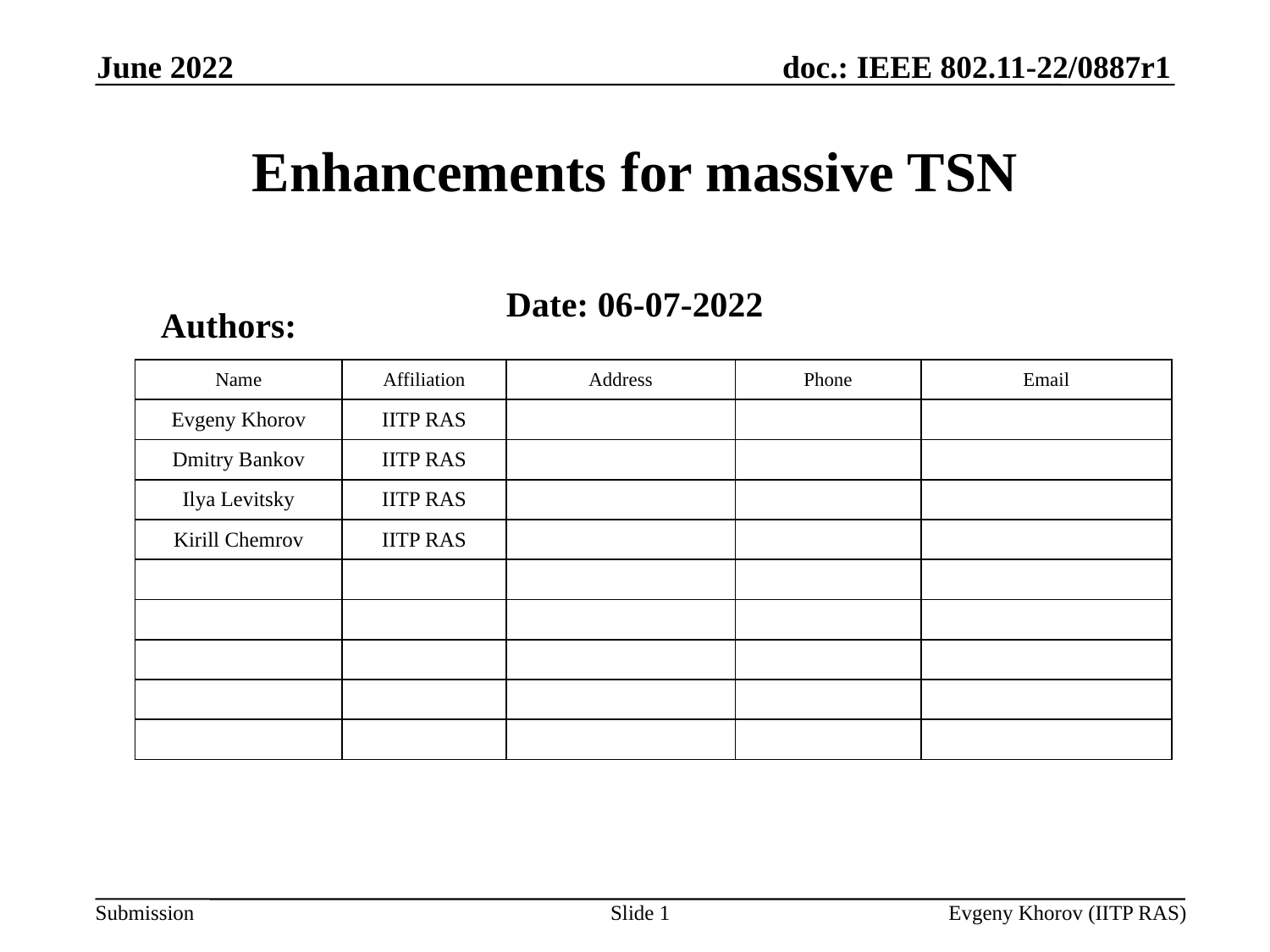

June 2022
# Enhancements for massive TSN
Date: 06-07-2022
Authors:
| Name | Affiliation | Address | Phone | Email |
| --- | --- | --- | --- | --- |
| Evgeny Khorov | IITP RAS |  |  |  |
| Dmitry Bankov | IITP RAS |  |  |  |
| Ilya Levitsky | IITP RAS |  |  |  |
| Kirill Chemrov | IITP RAS |  |  |  |
|  |  |  |  |  |
|  |  |  |  |  |
|  |  |  |  |  |
|  |  |  |  |  |
|  |  |  |  |  |
Slide 1
Evgeny Khorov (IITP RAS)